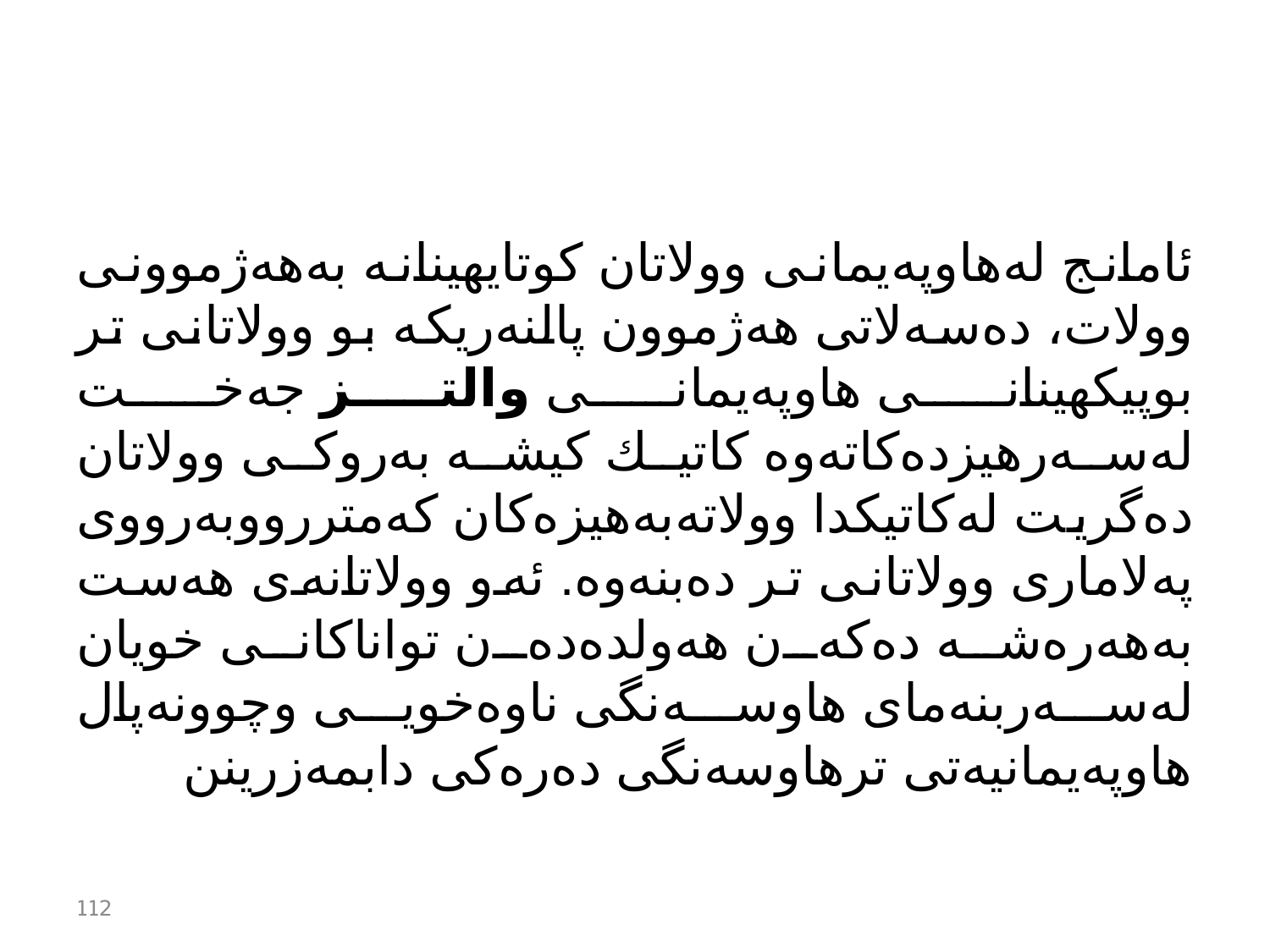

#
ئامانج لەهاوپەیمانی وولاتان كوتایهینانە بەهەژموونی وولات، دەسەلاتی هەژموون پالنەریكە بو وولاتانی تر بوپیكهینانی هاوپەیمانی والتز جەخت لەسەرهیزدەكاتەوە كاتیك كیشە بەروكی وولاتان دەگریت لەكاتیكدا وولاتەبەهیزەكان كەمتررووبەرووی پەلاماری وولاتانی تر دەبنەوە. ئەو وولاتانەی هەست بەهەرەشە دەكەن هەولدەدەن تواناكانی خویان لەسەربنەمای هاوسەنگی ناوەخویی وچوونەپال هاوپەیمانیەتی ترهاوسەنگی دەرەكی دابمەزرینن
112